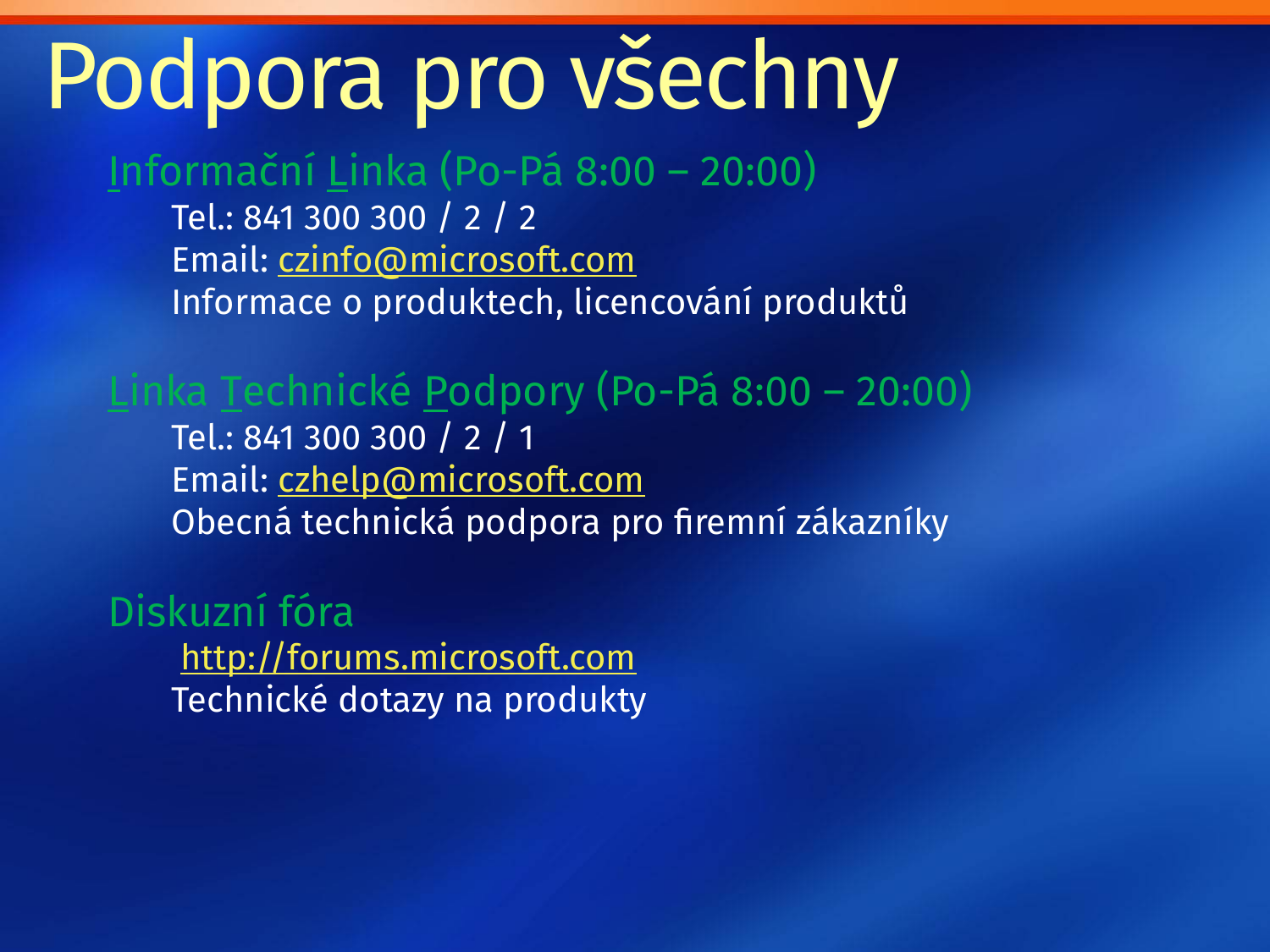

Podpora pro všechny
Informační Linka (Po-Pá 8:00 – 20:00)
Tel.: 841 300 300 / 2 / 2
Email: czinfo@microsoft.com
Informace o produktech, licencování produktů

Linka Technické Podpory (Po-Pá 8:00 – 20:00)
Tel.: 841 300 300 / 2 / 1
Email: czhelp@microsoft.com
Obecná technická podpora pro firemní zákazníky

Diskuzní fóra
 http://forums.microsoft.com
Technické dotazy na produkty